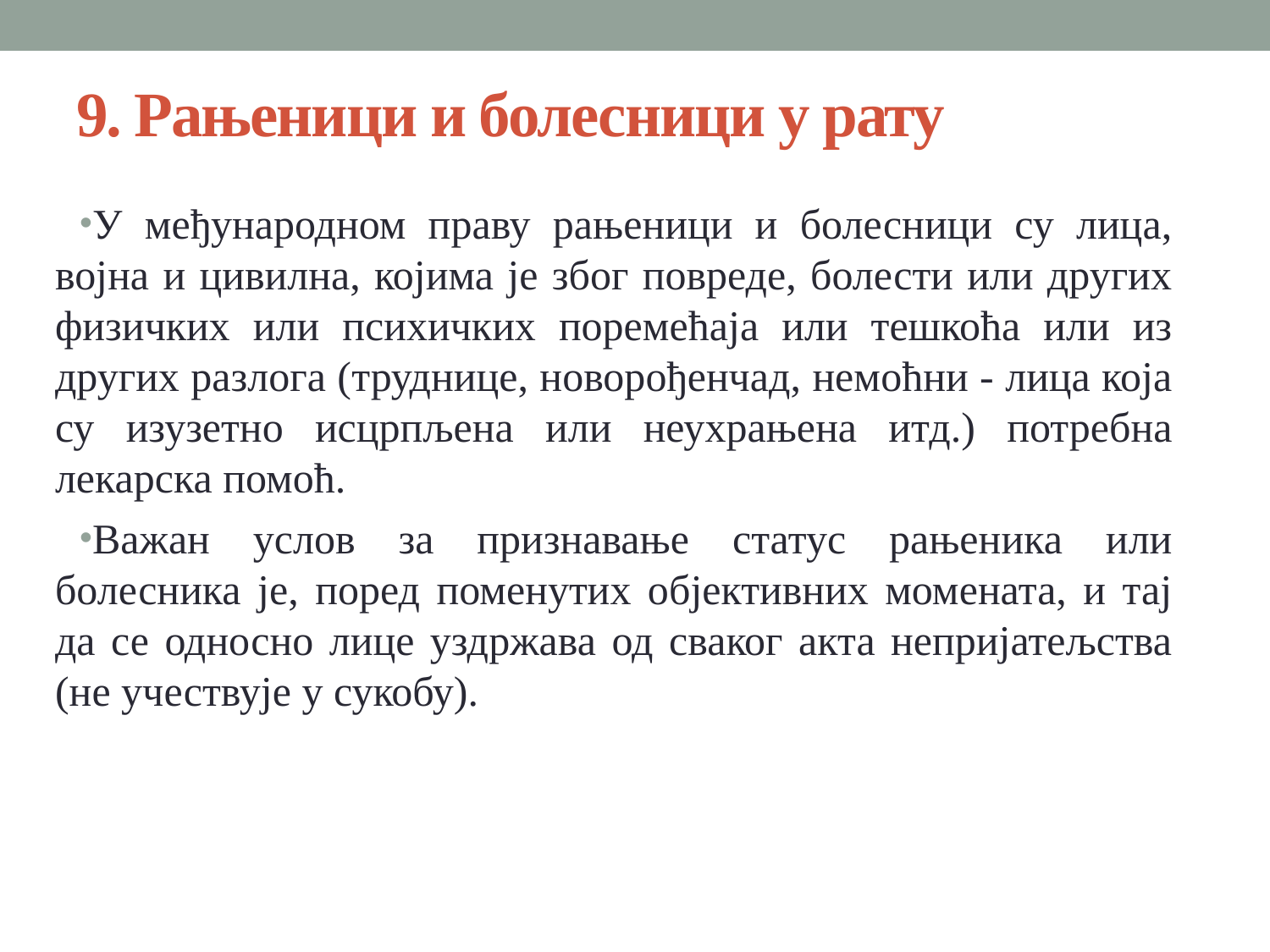

# 9. Рањеници и болесници у рату
У међународном праву рањеници и болесници су лица, војна и цивилна, којима је због повреде, болести или других физичких или психичких поремећаја или тешкоћа или из других разлога (труднице, новорођенчад, немоћни - лица која су изузетно исцрпљена или неухрањена итд.) потребна лекарска помоћ.
Важан услов за признавање статус рањеника или болесника је, поред поменутих објективних момената, и тај да се односно лице уздржава од сваког акта непријатељства (не учествује у сукобу).